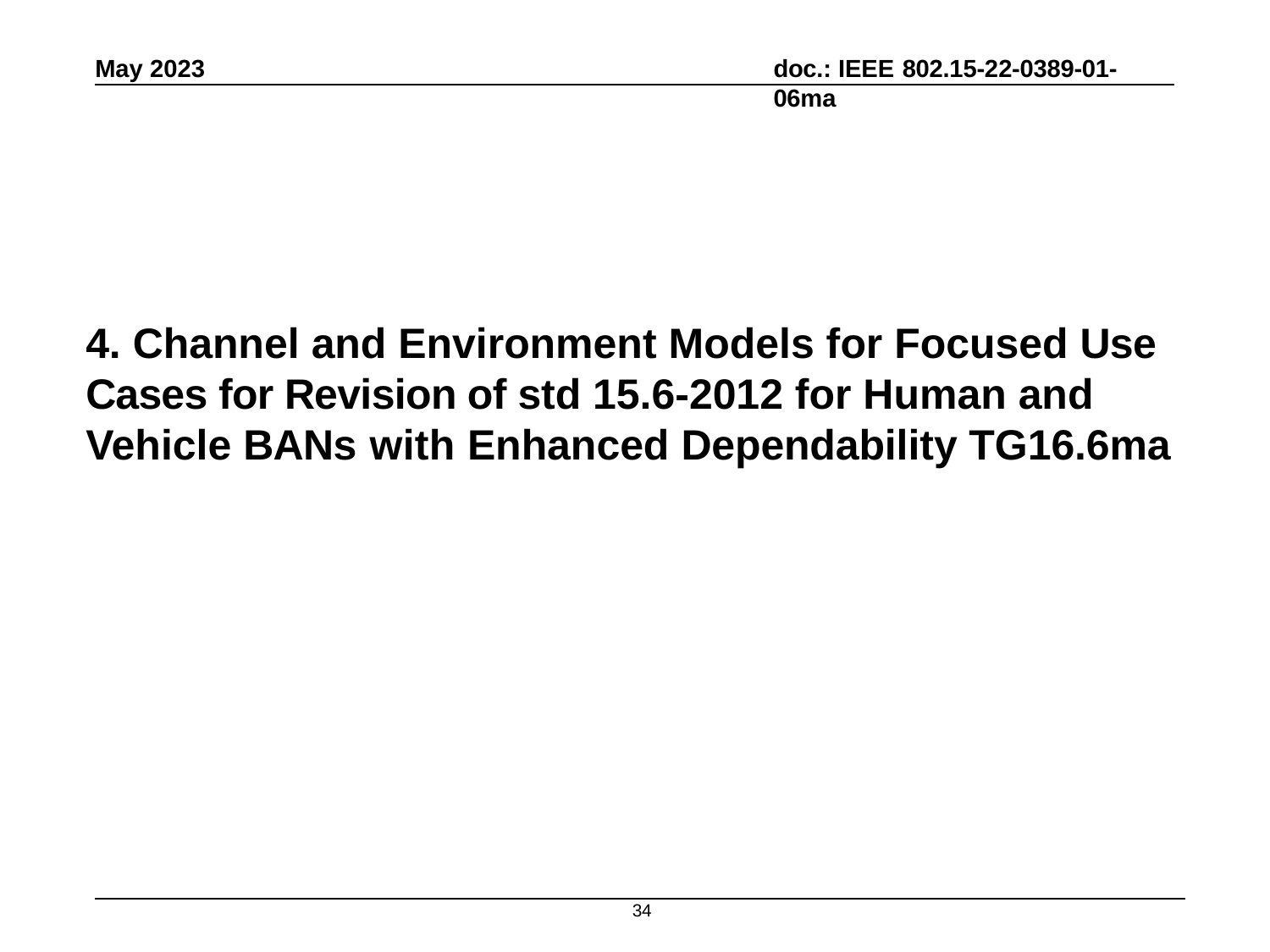

May 2023
doc.: IEEE 802.15-22-0389-01-06ma

4. Channel and Environment Models for Focused Use Cases for Revision of std 15.6-2012 for Human and Vehicle BANs with Enhanced Dependability TG16.6ma
34